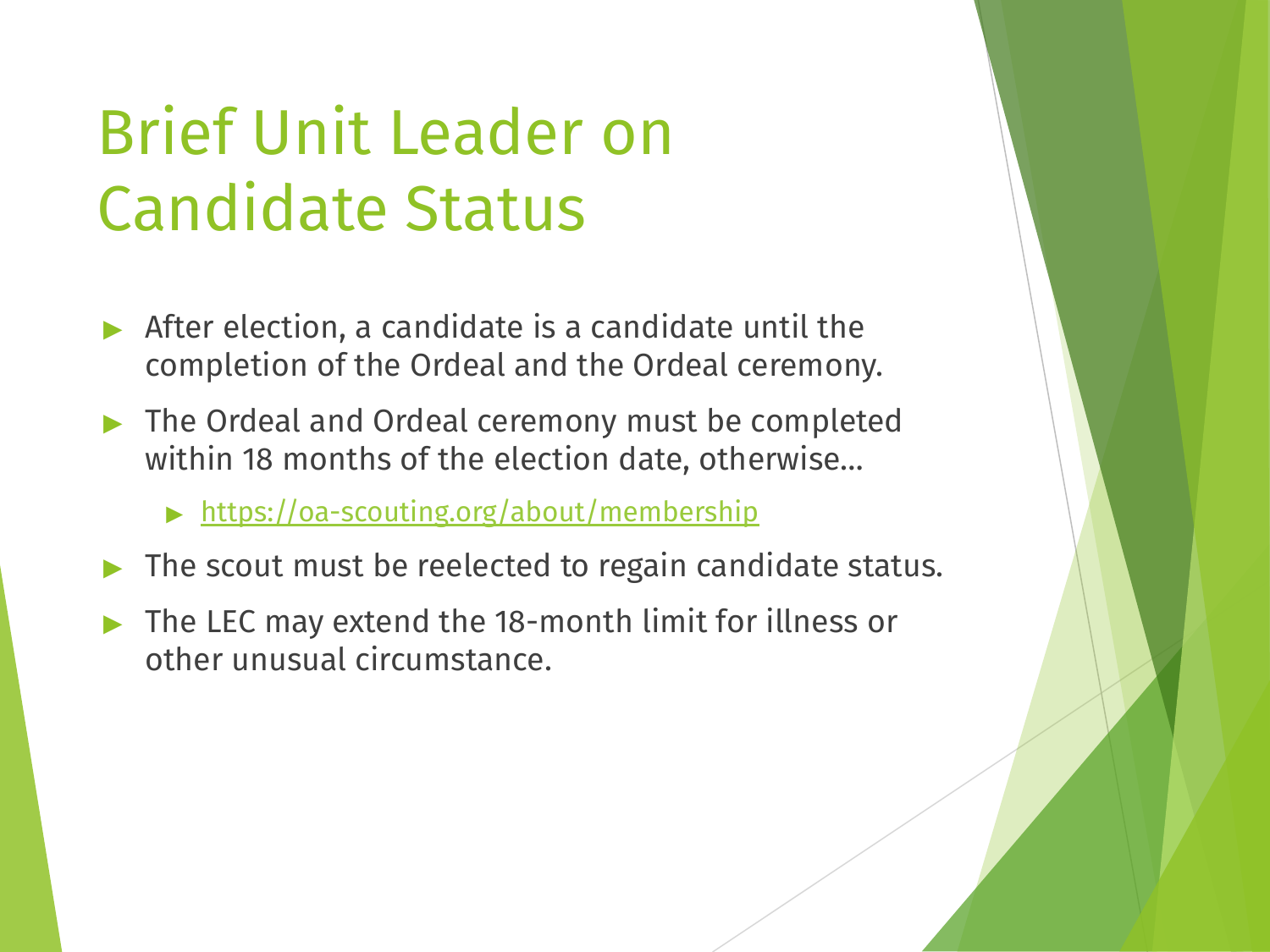

# Brief Unit Leader on Candidate Status
After election, a candidate is a candidate until the completion of the Ordeal and the Ordeal ceremony.
The Ordeal and Ordeal ceremony must be completed within 18 months of the election date, otherwise…
https://oa-scouting.org/about/membership
The scout must be reelected to regain candidate status.
The LEC may extend the 18-month limit for illness or other unusual circumstance.